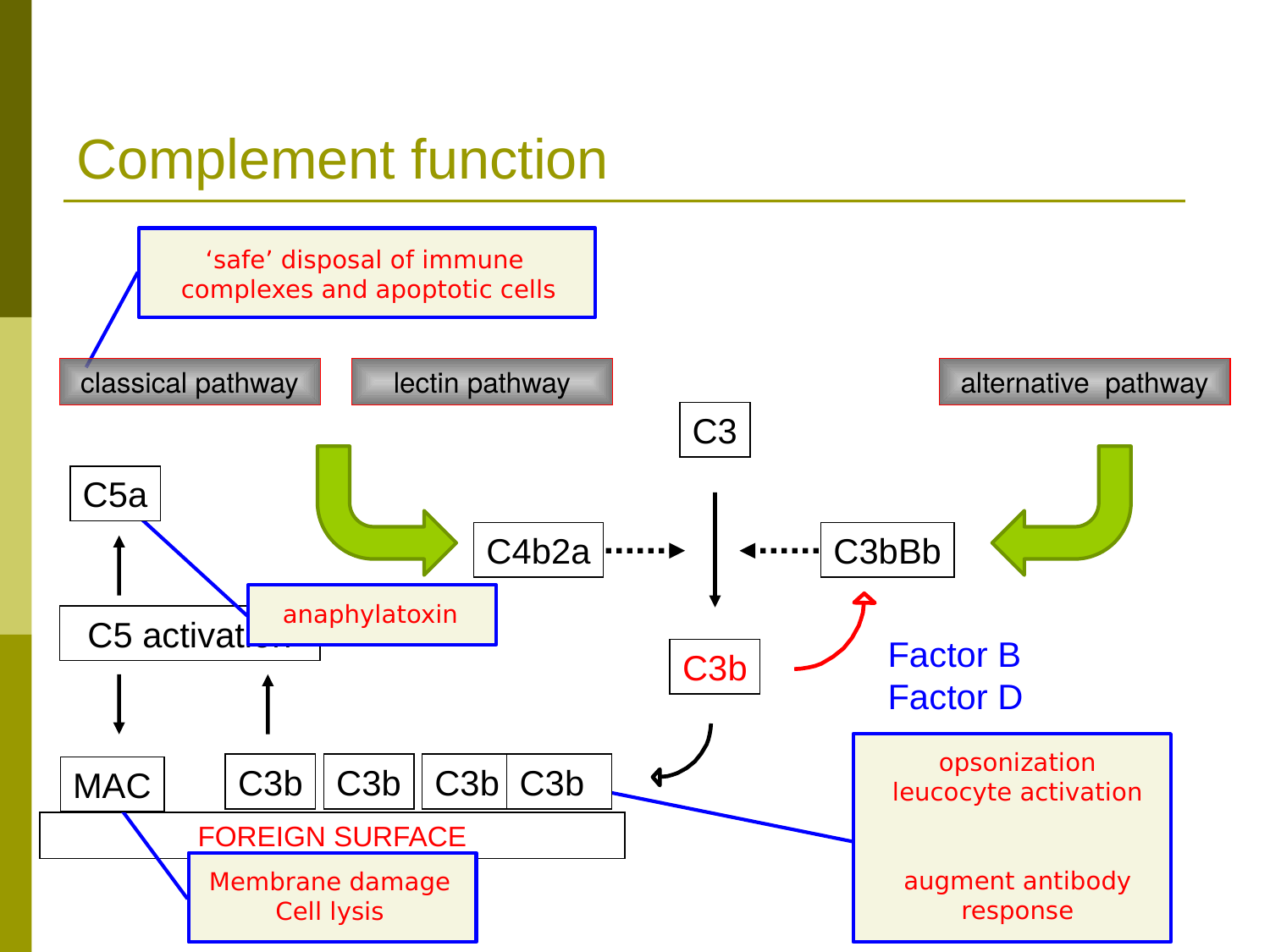

# Complement function

‘safe’ disposal of immune
complexes and apoptotic cells
classical pathway
lectin pathway
alternative  pathway
C3

C5a

C4b2a
C3bBb

anaphylatoxin

C5 activation

Factor B
Factor D
C3b

opsonization
leucocyte activation

augment antibody
response
C3b
C3b
C3b
C3b
MAC
FOREIGN SURFACE

Membrane damage
Cell lysis